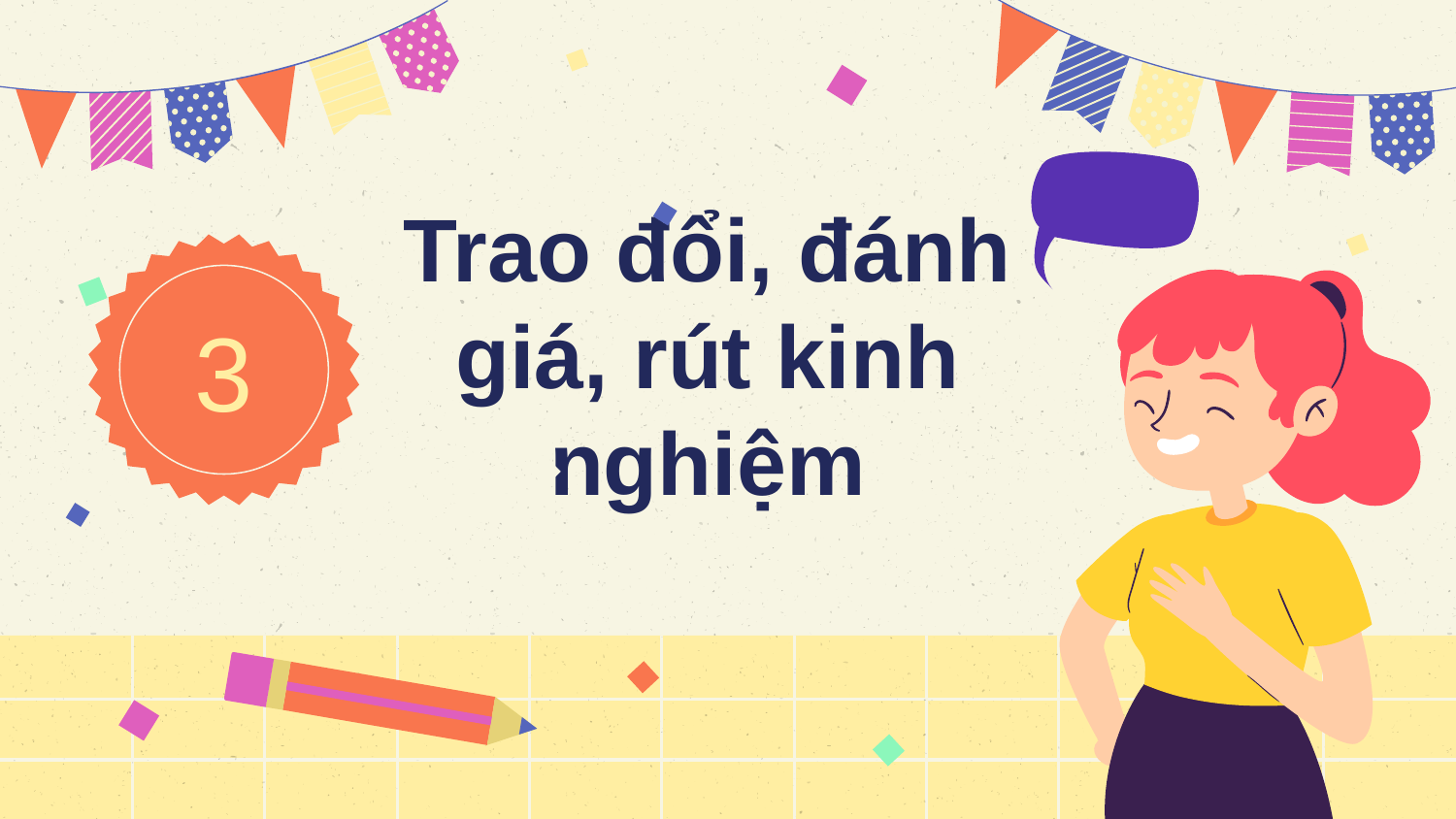

3
# Trao đổi, đánh giá, rút kinh nghiệm